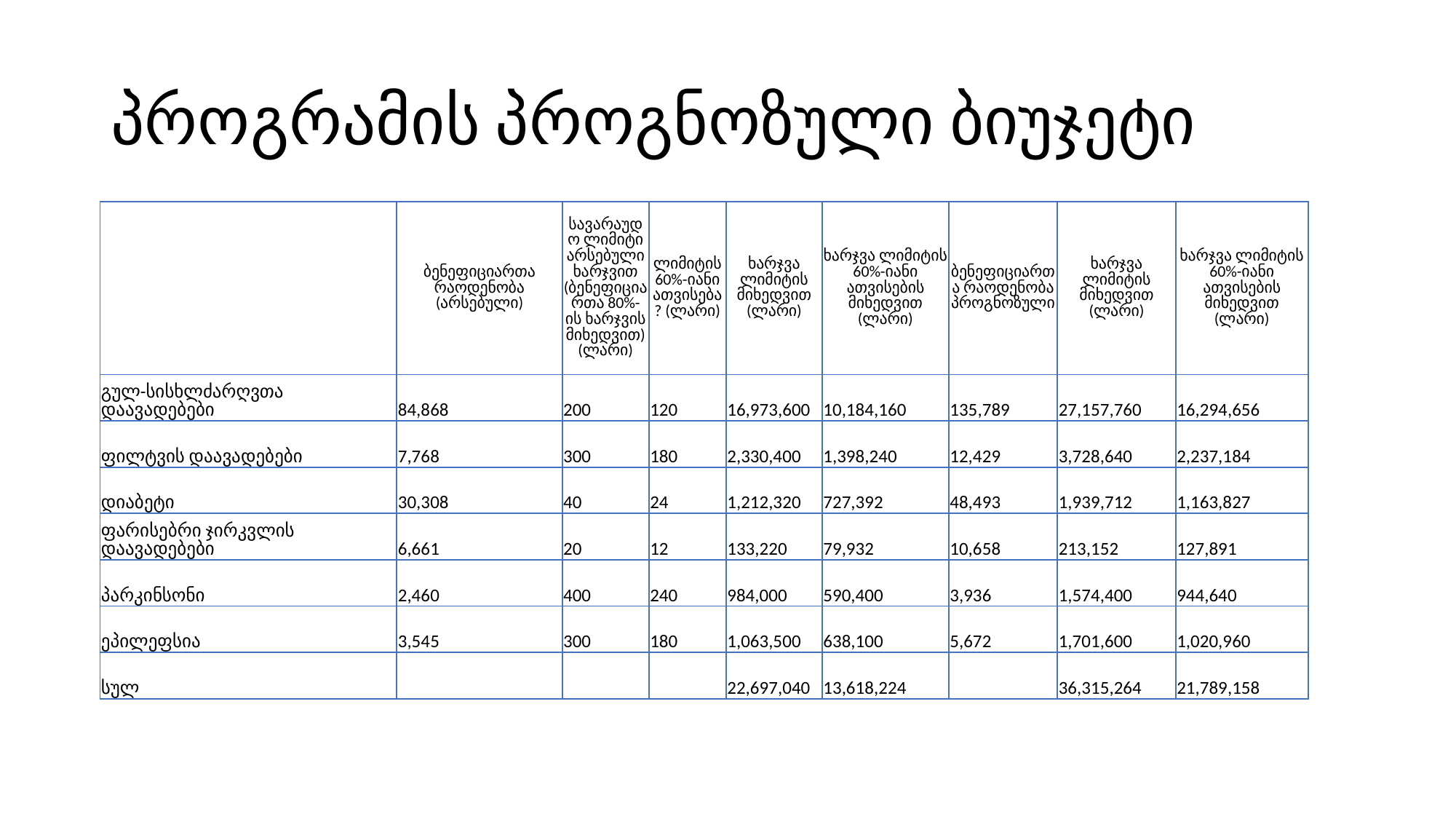

# პროგრამის პროგნოზული ბიუჯეტი
|  | ბენეფიციართა რაოდენობა (არსებული) | სავარაუდო ლიმიტი არსებული ხარჯვით (ბენეფიციართა 80%-ის ხარჯვის მიხედვით) (ლარი) | ლიმიტის 60%-იანი ათვისება? (ლარი) | ხარჯვა ლიმიტის მიხედვით (ლარი) | ხარჯვა ლიმიტის 60%-იანი ათვისების მიხედვით (ლარი) | ბენეფიციართა რაოდენობა პროგნოზული | ხარჯვა ლიმიტის მიხედვით (ლარი) | ხარჯვა ლიმიტის 60%-იანი ათვისების მიხედვით (ლარი) |
| --- | --- | --- | --- | --- | --- | --- | --- | --- |
| გულ-სისხლძარღვთა დაავადებები | 84,868 | 200 | 120 | 16,973,600 | 10,184,160 | 135,789 | 27,157,760 | 16,294,656 |
| ფილტვის დაავადებები | 7,768 | 300 | 180 | 2,330,400 | 1,398,240 | 12,429 | 3,728,640 | 2,237,184 |
| დიაბეტი | 30,308 | 40 | 24 | 1,212,320 | 727,392 | 48,493 | 1,939,712 | 1,163,827 |
| ფარისებრი ჯირკვლის დაავადებები | 6,661 | 20 | 12 | 133,220 | 79,932 | 10,658 | 213,152 | 127,891 |
| პარკინსონი | 2,460 | 400 | 240 | 984,000 | 590,400 | 3,936 | 1,574,400 | 944,640 |
| ეპილეფსია | 3,545 | 300 | 180 | 1,063,500 | 638,100 | 5,672 | 1,701,600 | 1,020,960 |
| სულ |  |  |  | 22,697,040 | 13,618,224 |  | 36,315,264 | 21,789,158 |